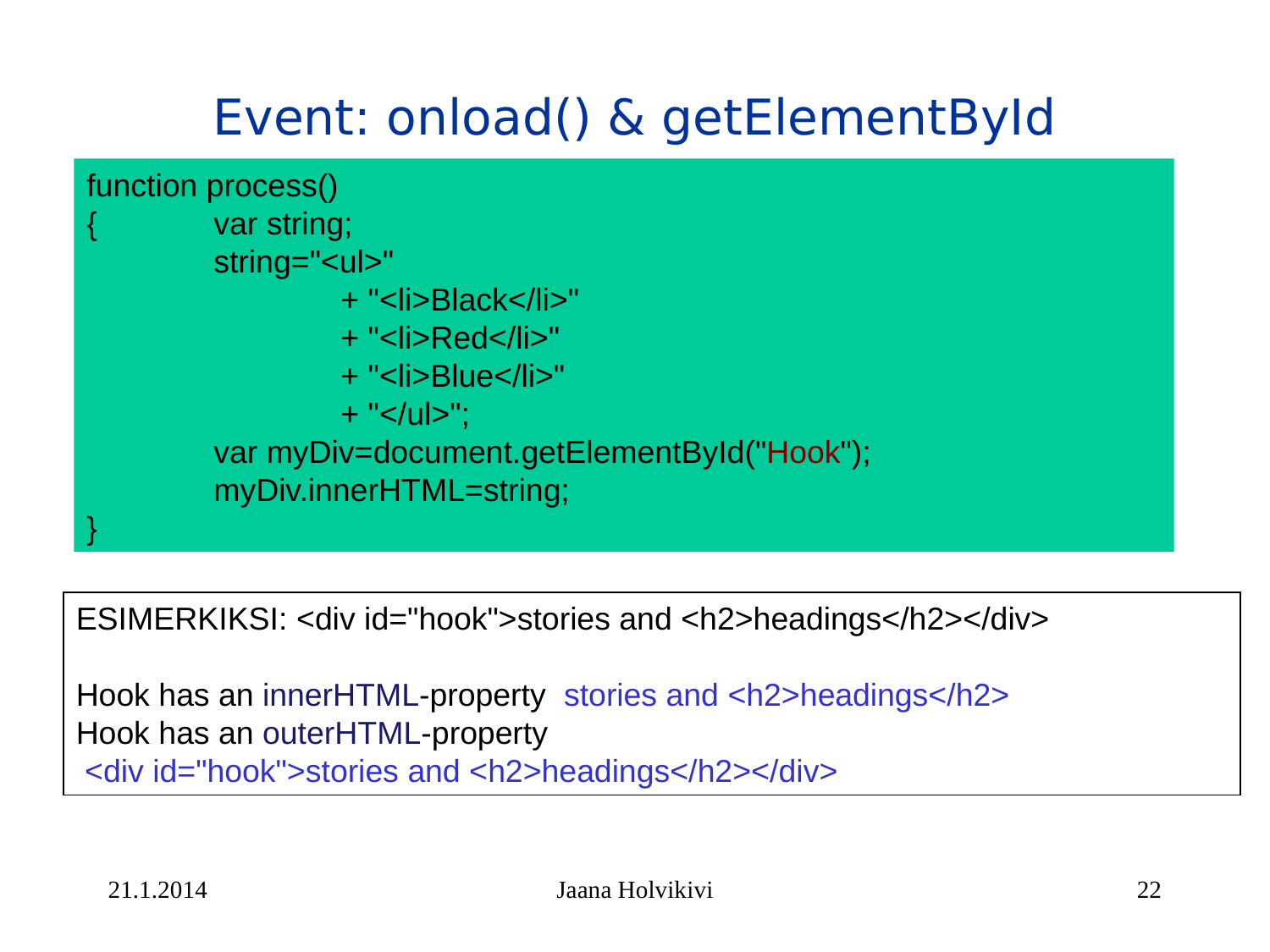

# Event: onload() & getElementById
function process()
{	var string;
	string="<ul>"
		+ "<li>Black</li>"
		+ "<li>Red</li>"
		+ "<li>Blue</li>"
		+ "</ul>";
	var myDiv=document.getElementById("Hook");
	myDiv.innerHTML=string;
}
ESIMERKIKSI: <div id="hook">stories and <h2>headings</h2></div>

Hook has an innerHTML-property  stories and <h2>headings</h2>
Hook has an outerHTML-property
 <div id="hook">stories and <h2>headings</h2></div>
21.1.2014
Jaana Holvikivi
22